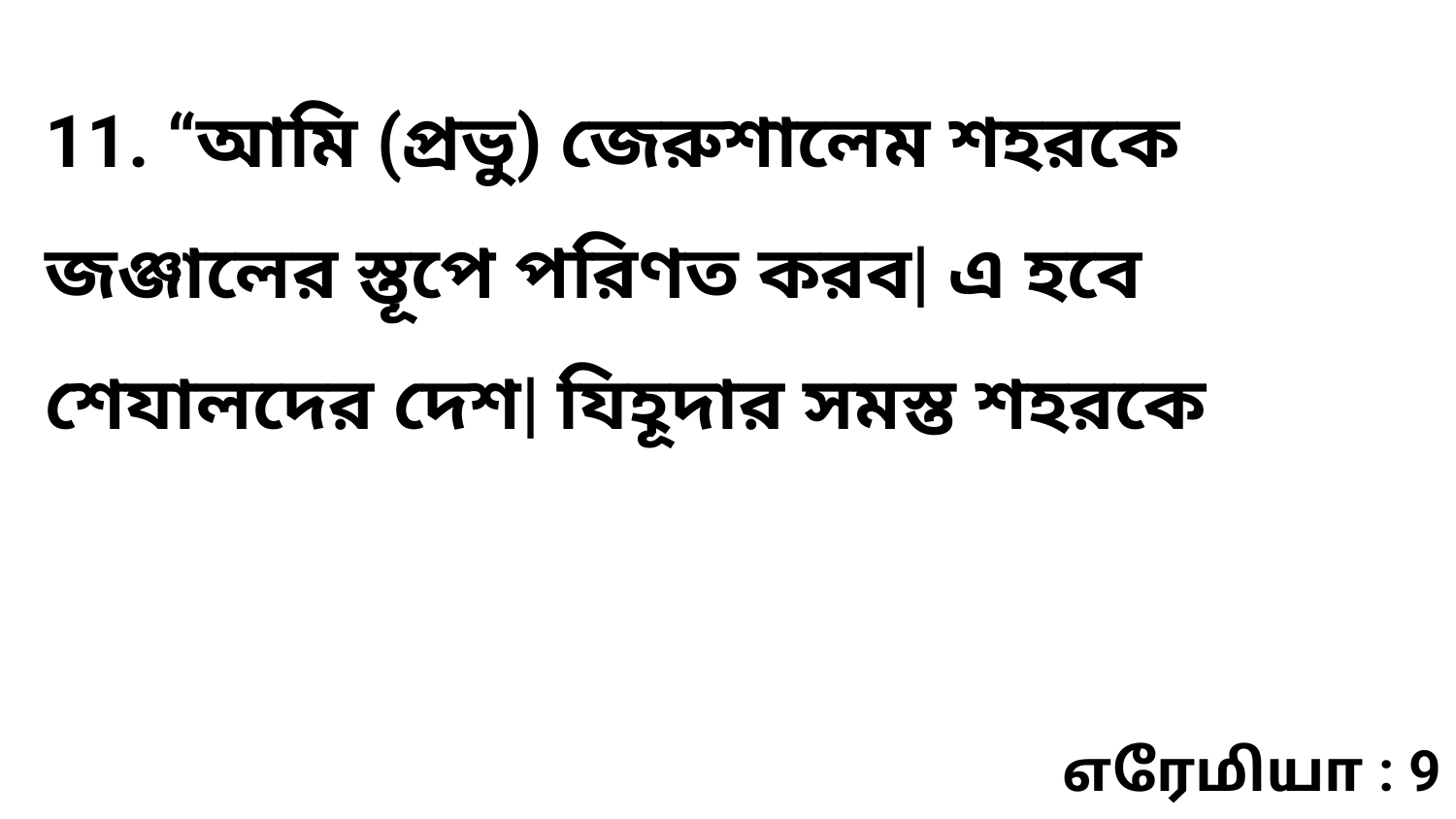

11. “আমি (প্রভু) জেরুশালেম শহরকে জঞ্জালের স্তূপে পরিণত করব| এ হবে শেযালদের দেশ| যিহূদার সমস্ত শহরকে
எரேமியா : 9